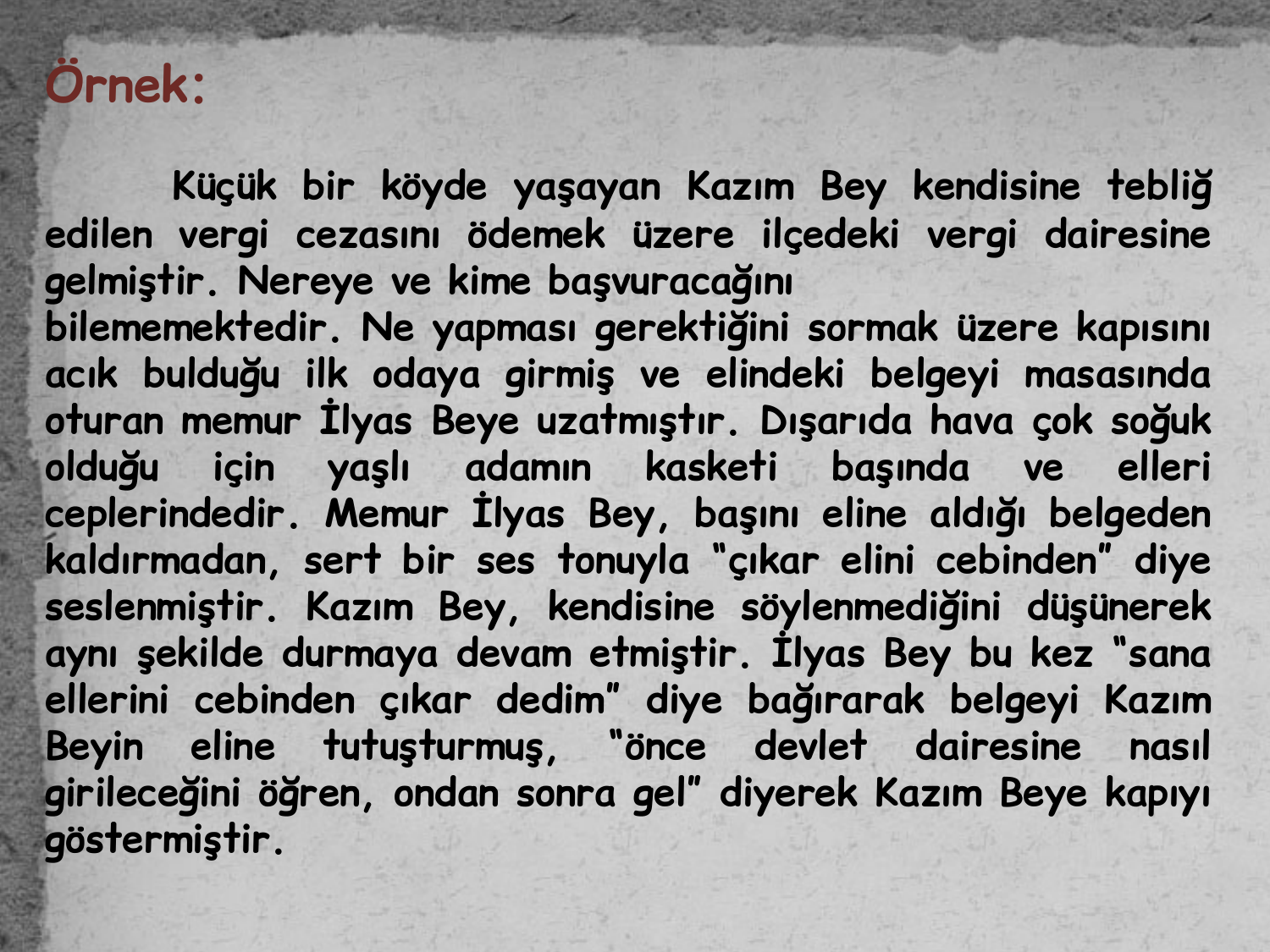

Örnek:

	Küçük bir köyde yaşayan Kazım Bey kendisine tebliğ edilen vergi cezasını ödemek üzere ilçedeki vergi dairesine gelmiştir. Nereye ve kime başvuracağını
bilememektedir. Ne yapması gerektiğini sormak üzere kapısını acık bulduğu ilk odaya girmiş ve elindeki belgeyi masasında oturan memur İlyas Beye uzatmıştır. Dışarıda hava çok soğuk olduğu için yaşlı adamın kasketi başında ve elleri ceplerindedir. Memur İlyas Bey, başını eline aldığı belgeden kaldırmadan, sert bir ses tonuyla “çıkar elini cebinden” diye seslenmiştir. Kazım Bey, kendisine söylenmediğini düşünerek aynı şekilde durmaya devam etmiştir. İlyas Bey bu kez “sana ellerini cebinden çıkar dedim” diye bağırarak belgeyi Kazım Beyin eline tutuşturmuş, “önce devlet dairesine nasıl girileceğini öğren, ondan sonra gel” diyerek Kazım Beye kapıyı göstermiştir.